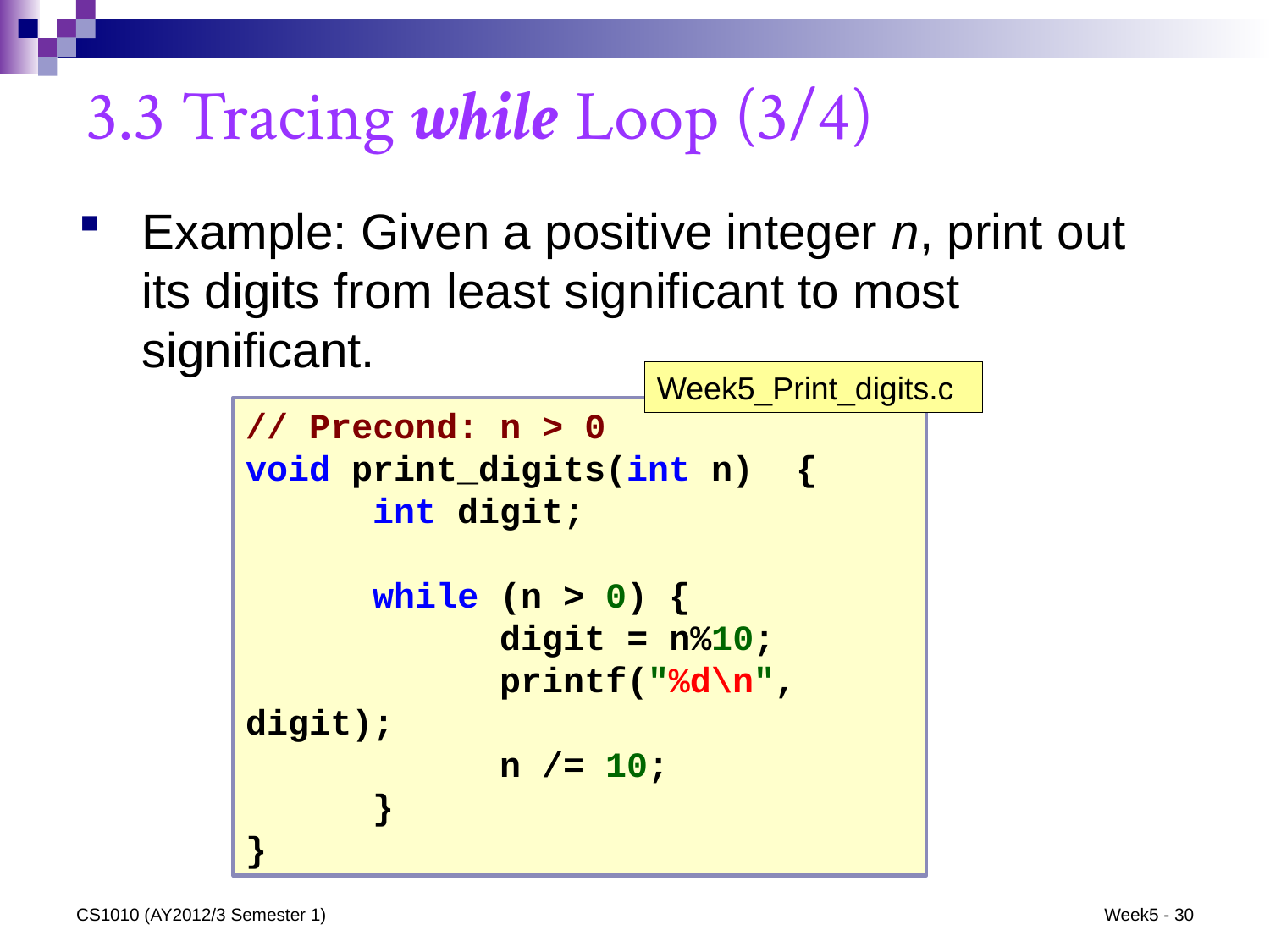

# 3.3 Tracing while Loop (3/4)
Example: Given a positive integer n, print out its digits from least significant to most significant.

Week5_Print_digits.c
// Precond: n > 0
void print_digits(int n)  {
	int digit;

	while (n > 0) {
		digit = n%10;
		printf("%d\n", digit);
		n /= 10;
	}
}
CS1010 (AY2012/3 Semester 1)
Week5 - 30